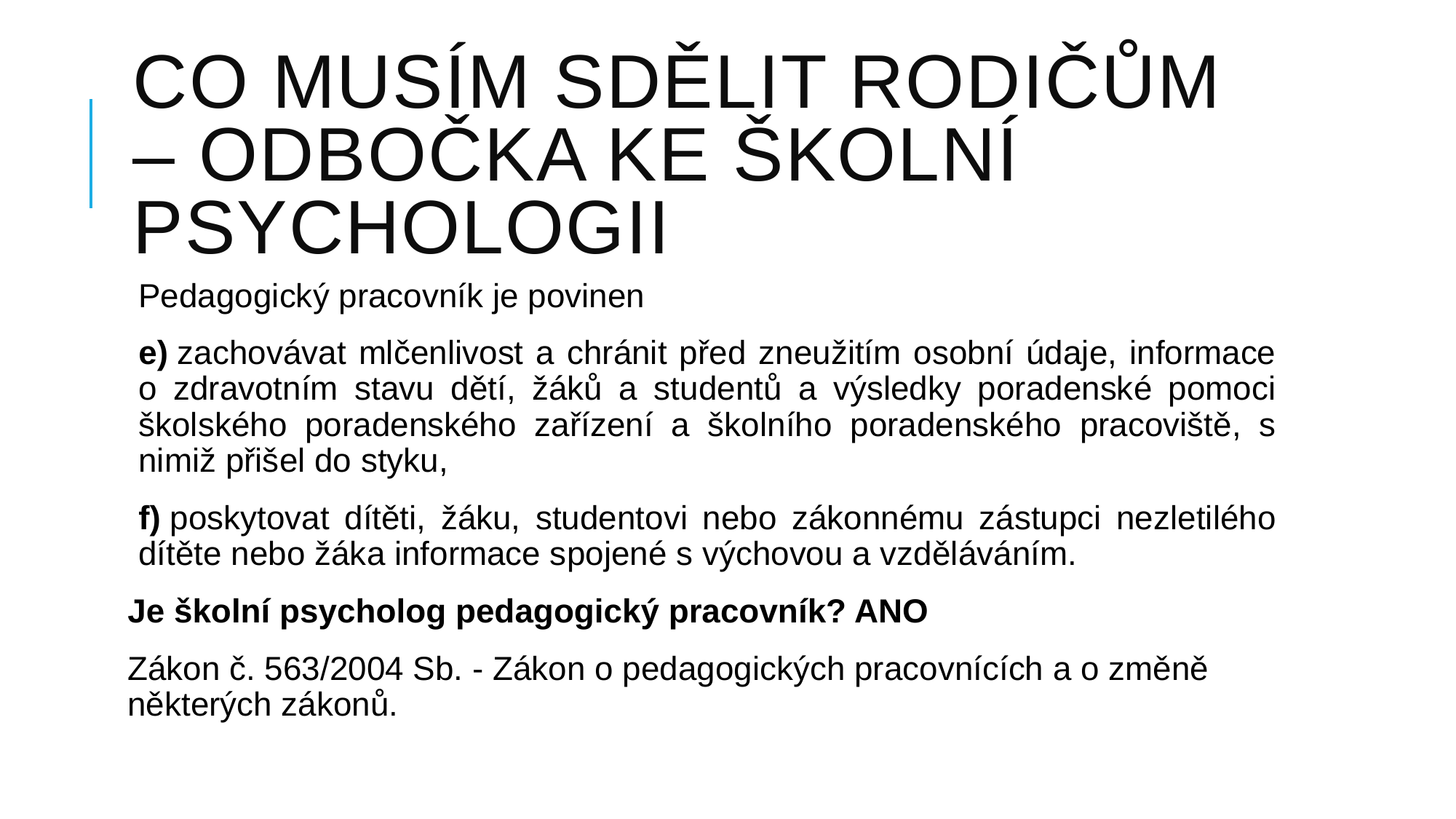

# Co Musím Sdělit rodičům – odbočka ke školní psychologii
Pedagogický pracovník je povinen
e) zachovávat mlčenlivost a chránit před zneužitím osobní údaje, informace o zdravotním stavu dětí, žáků a studentů a výsledky poradenské pomoci školského poradenského zařízení a školního poradenského pracoviště, s nimiž přišel do styku,
f) poskytovat dítěti, žáku, studentovi nebo zákonnému zástupci nezletilého dítěte nebo žáka informace spojené s výchovou a vzděláváním.
Je školní psycholog pedagogický pracovník? ANO
Zákon č. 563/2004 Sb. - Zákon o pedagogických pracovnících a o změně některých zákonů.